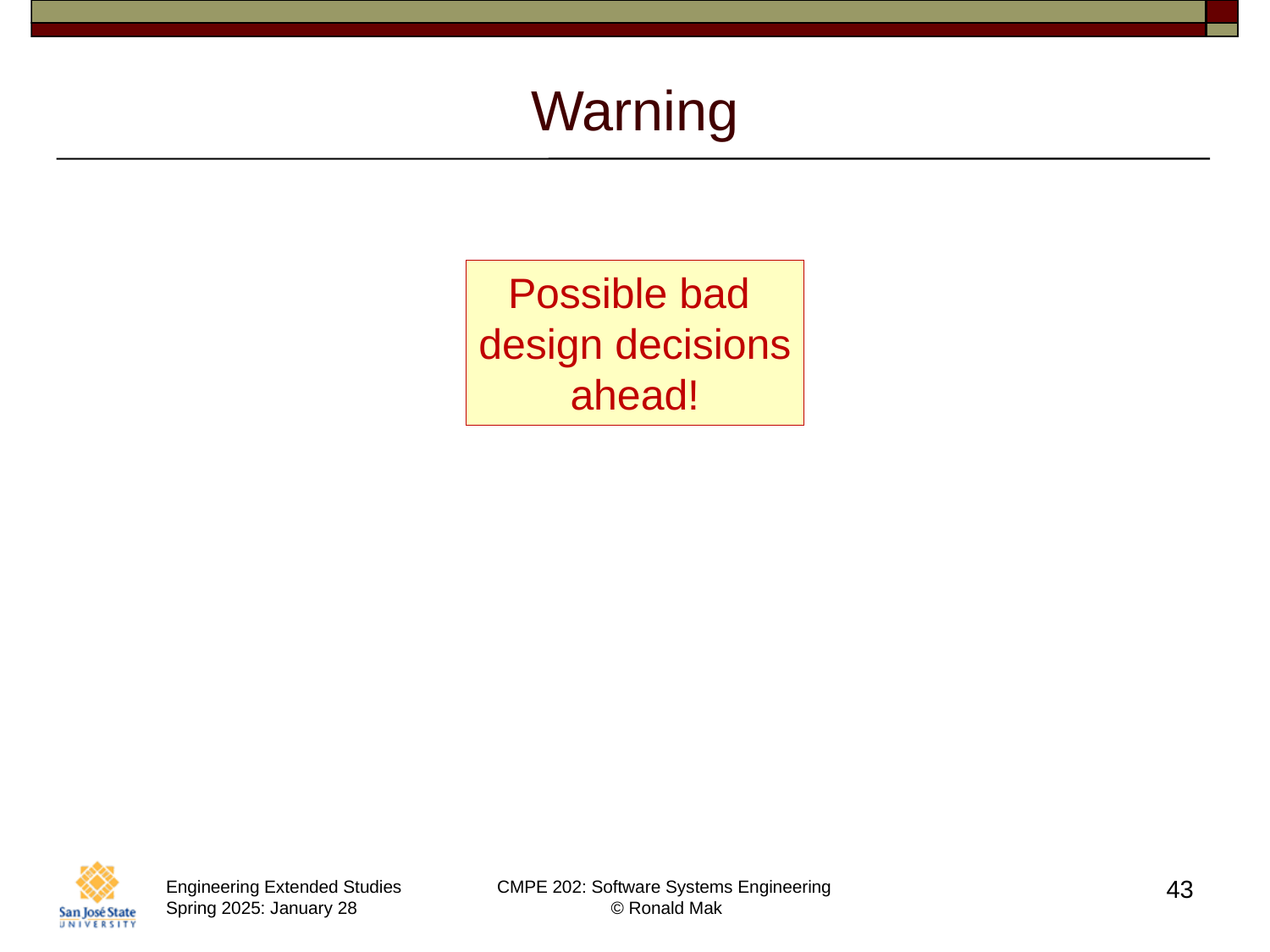

# Warning
Possible bad
design decisions
ahead!
43